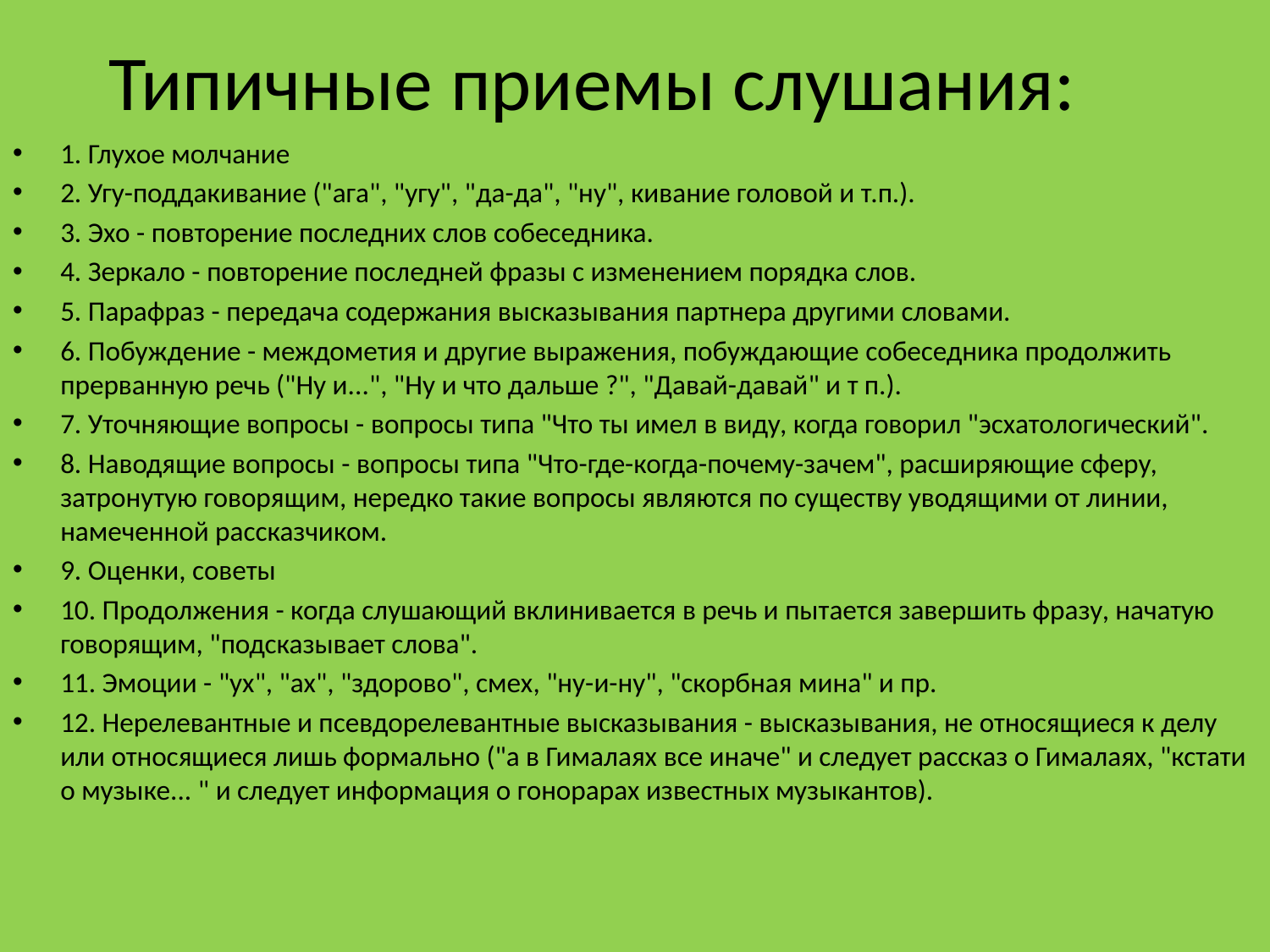

# Типичные приемы слушания:
1. Глухое молчание
2. Угу-поддакивание ("ага", "угу", "да-да", "ну", кивание головой и т.п.).
3. Эхо - повторение последних слов собеседника.
4. Зеркало - повторение последней фразы с изменением порядка слов.
5. Парафраз - передача содержания высказывания партнера другими словами.
6. Побуждение - междометия и другие выражения, побуждающие собеседника продолжить прерванную речь ("Ну и...", "Ну и что дальше ?", "Давай-давай" и т п.).
7. Уточняющие вопросы - вопросы типа "Что ты имел в виду, когда говорил "эсхатологический".
8. Наводящие вопросы - вопросы типа "Что-где-когда-почему-зачем", расширяющие сферу, затронутую говорящим, нередко такие вопросы являются по существу уводящими от линии, намеченной рассказчиком.
9. Оценки, советы
10. Продолжения - когда слушающий вклинивается в речь и пытается завершить фразу, начатую говорящим, "подсказывает слова".
11. Эмоции - "ух", "ах", "здорово", смех, "ну-и-ну", "скорбная мина" и пр.
12. Нерелевантные и псевдорелевантные высказывания - высказывания, не относящиеся к делу или относящиеся лишь формально ("а в Гималаях все иначе" и следует рассказ о Гималаях, "кстати о музыке... " и следует информация о гонорарах известных музыкантов).